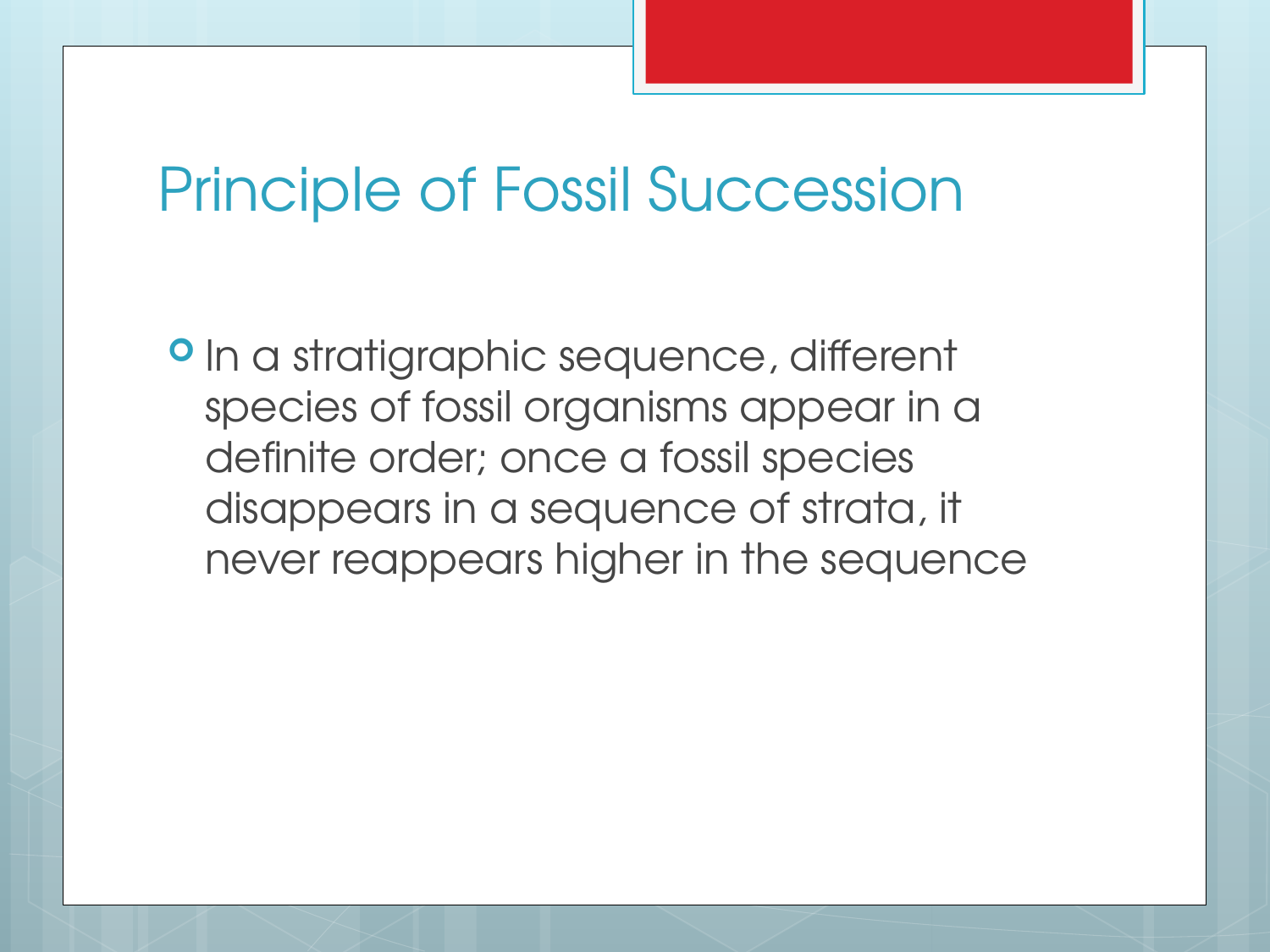

# Principle of Fossil Succession
In a stratigraphic sequence, different species of fossil organisms appear in a definite order; once a fossil species disappears in a sequence of strata, it never reappears higher in the sequence